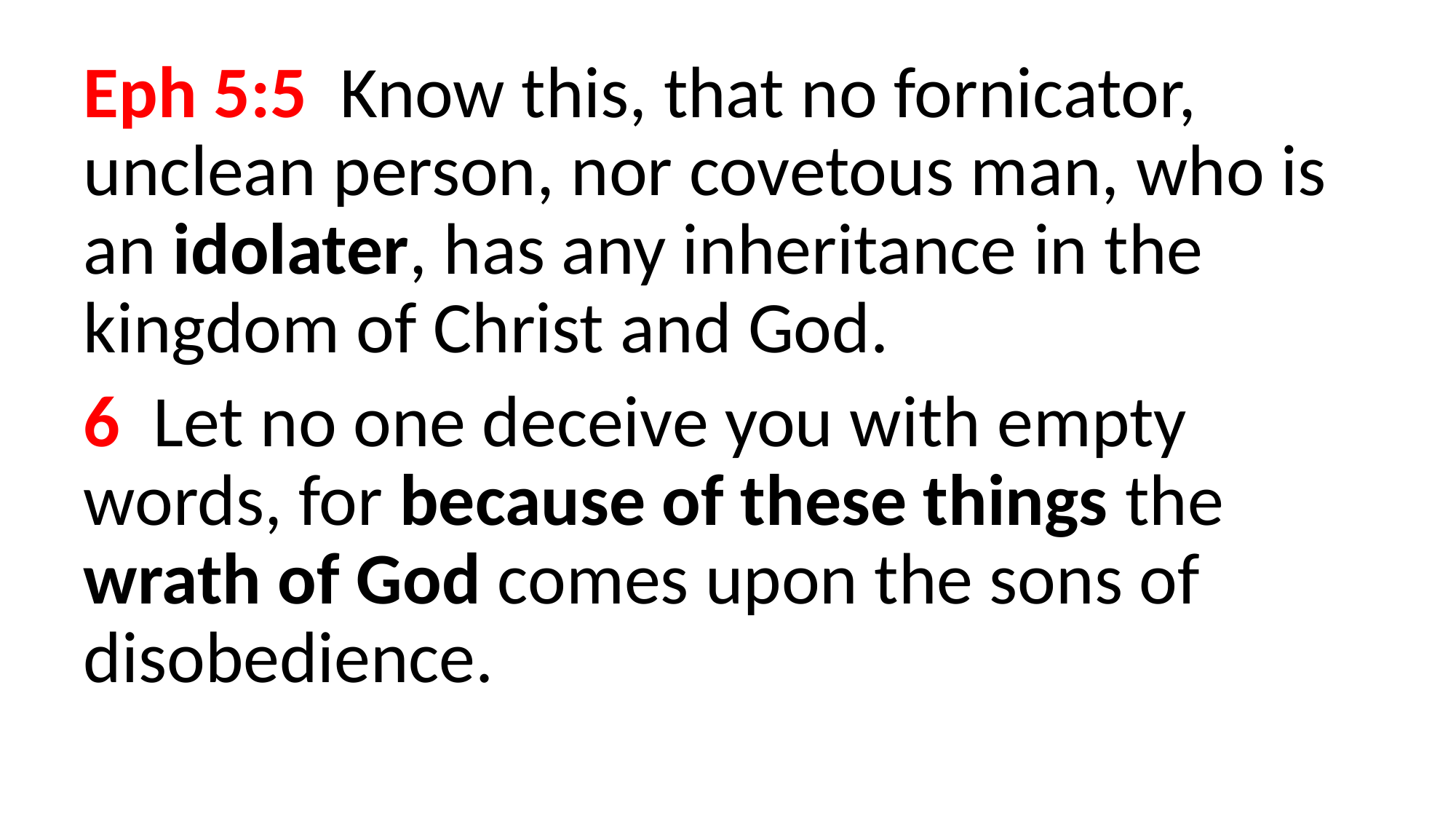

Eph 5:5  Know this, that no fornicator, unclean person, nor covetous man, who is an idolater, has any inheritance in the kingdom of Christ and God.
6  Let no one deceive you with empty words, for because of these things the wrath of God comes upon the sons of disobedience.